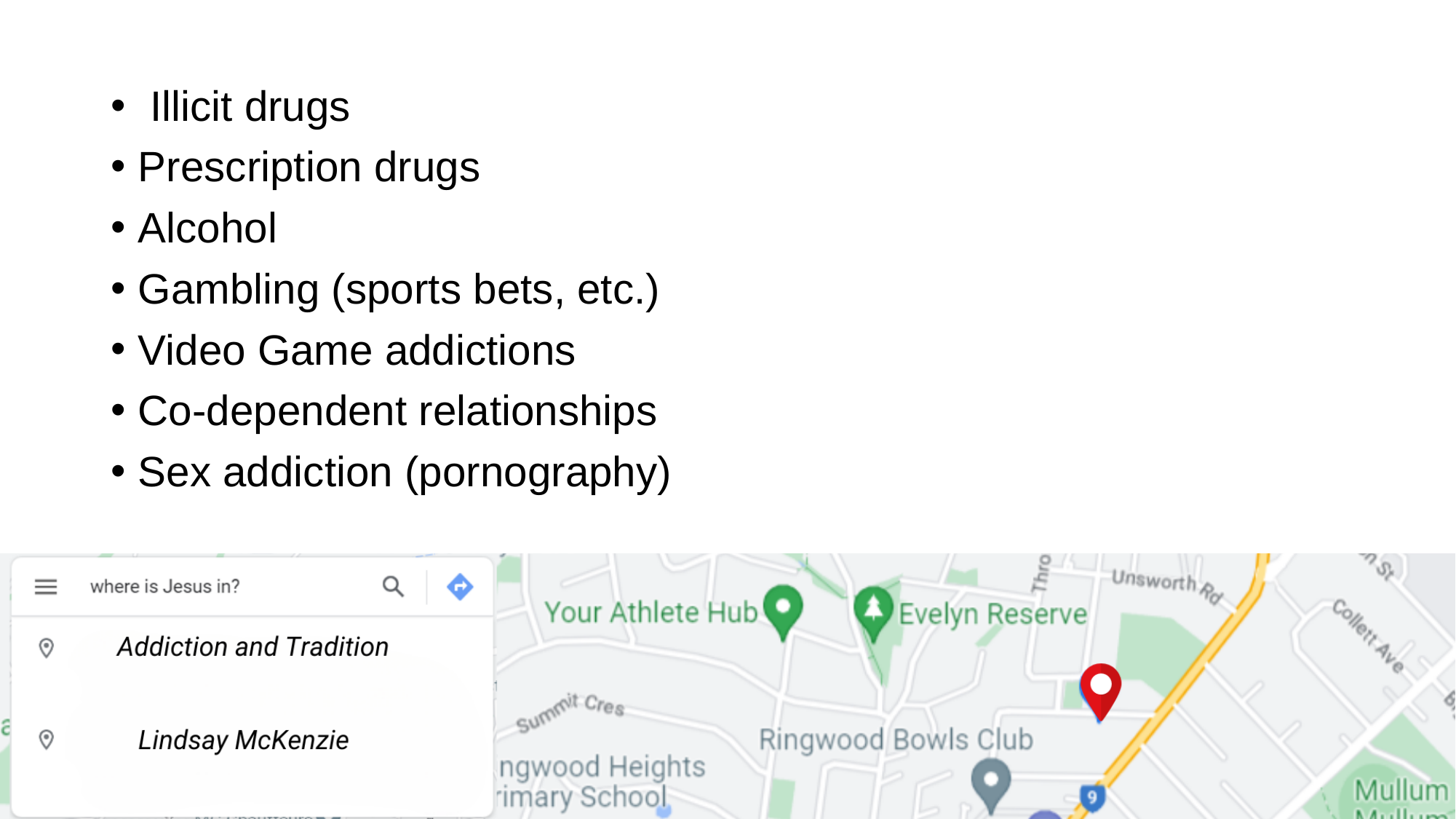

Illicit drugs
Prescription drugs
Alcohol
Gambling (sports bets, etc.)
Video Game addictions
Co-dependent relationships
Sex addiction (pornography)